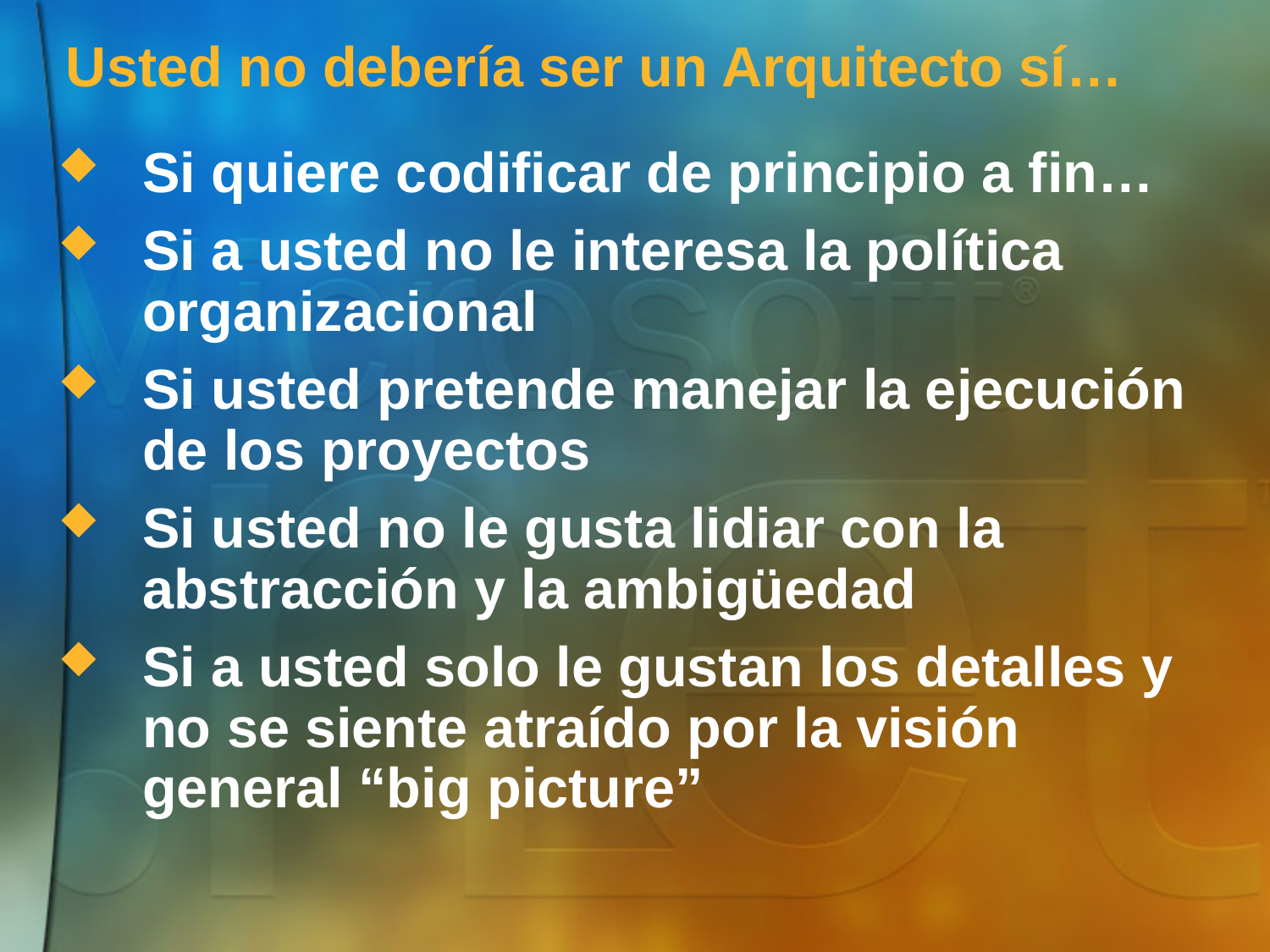

# Usted no debería ser un Arquitecto sí…
Si quiere codificar de principio a fin…
Si a usted no le interesa la política organizacional
Si usted pretende manejar la ejecución de los proyectos
Si usted no le gusta lidiar con la abstracción y la ambigüedad
Si a usted solo le gustan los detalles y no se siente atraído por la visión general “big picture”